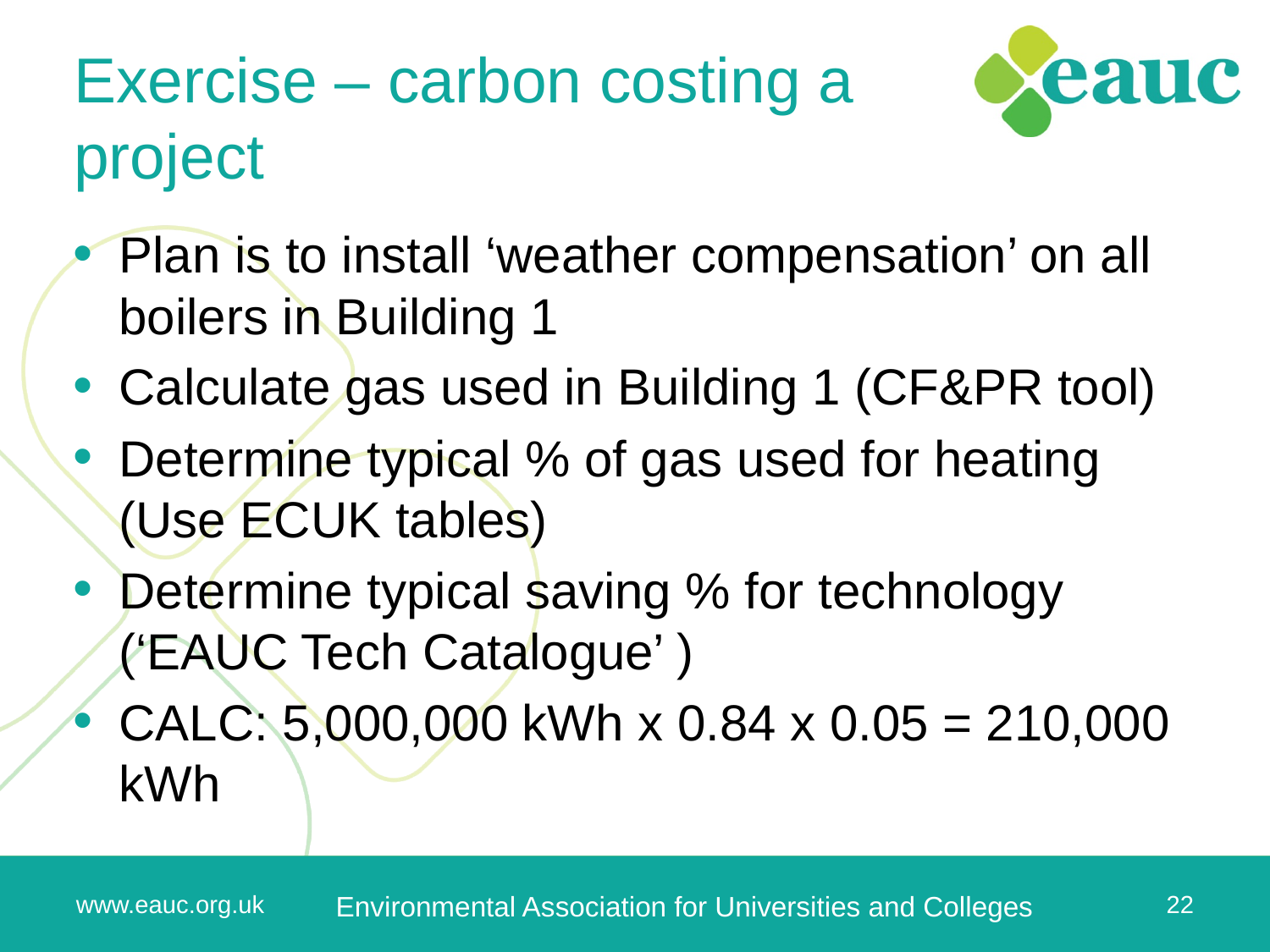

# Exercise – carbon costing a project
Plan is to install ‘weather compensation’ on all boilers in Building 1
Calculate gas used in Building 1 (CF&PR tool)
Determine typical % of gas used for heating (Use ECUK tables)
Determine typical saving % for technology (‘EAUC Tech Catalogue’ )
CALC: 5,000,000 kWh x 0.84 x 0.05 = 210,000 kWh